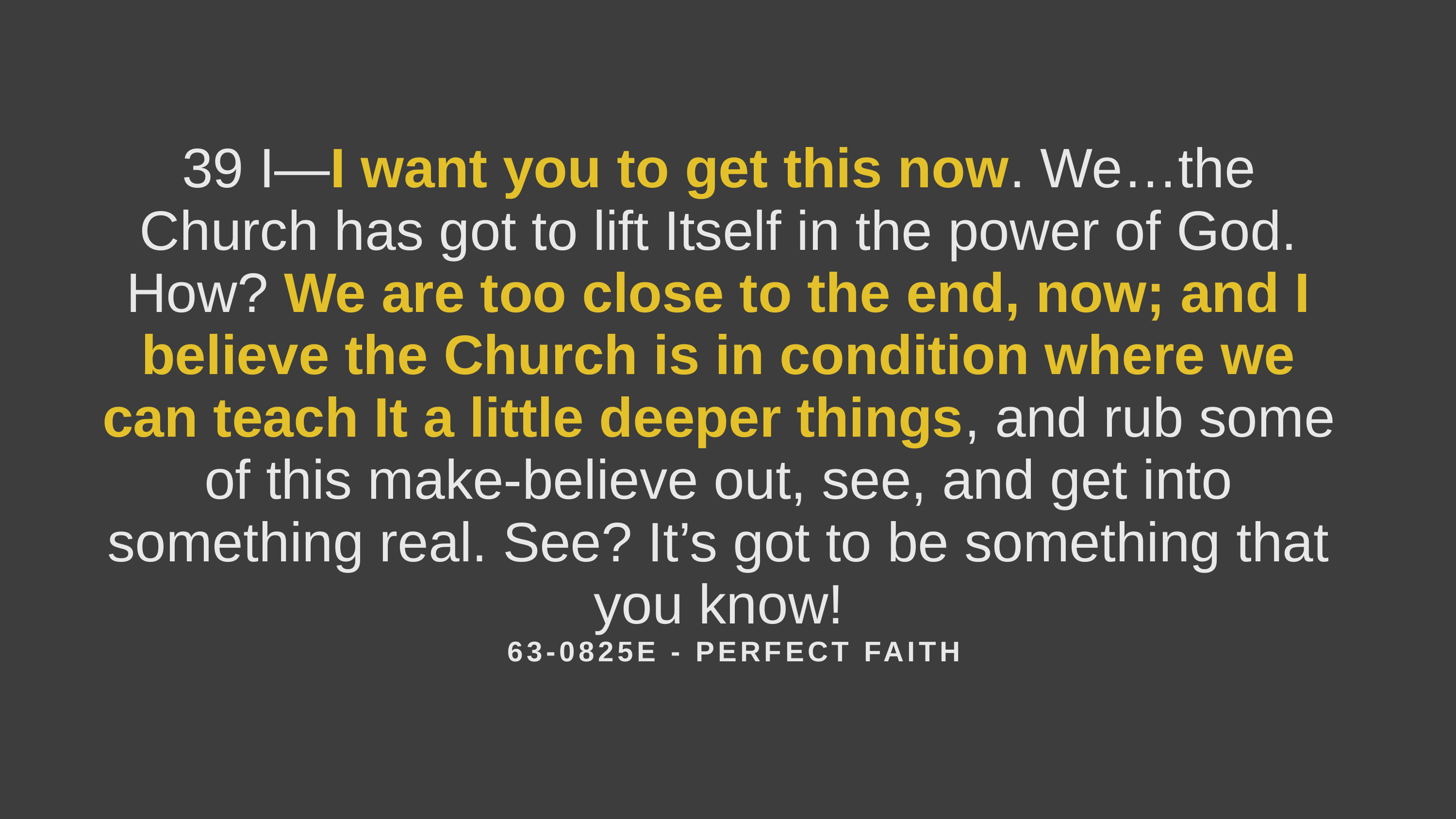

39 I—I want you to get this now. We…the Church has got to lift Itself in the power of God. How? We are too close to the end, now; and I believe the Church is in condition where we can teach It a little deeper things, and rub some of this make-believe out, see, and get into something real. See? It’s got to be something that you know!
63-0825E - PERFECT FAITH